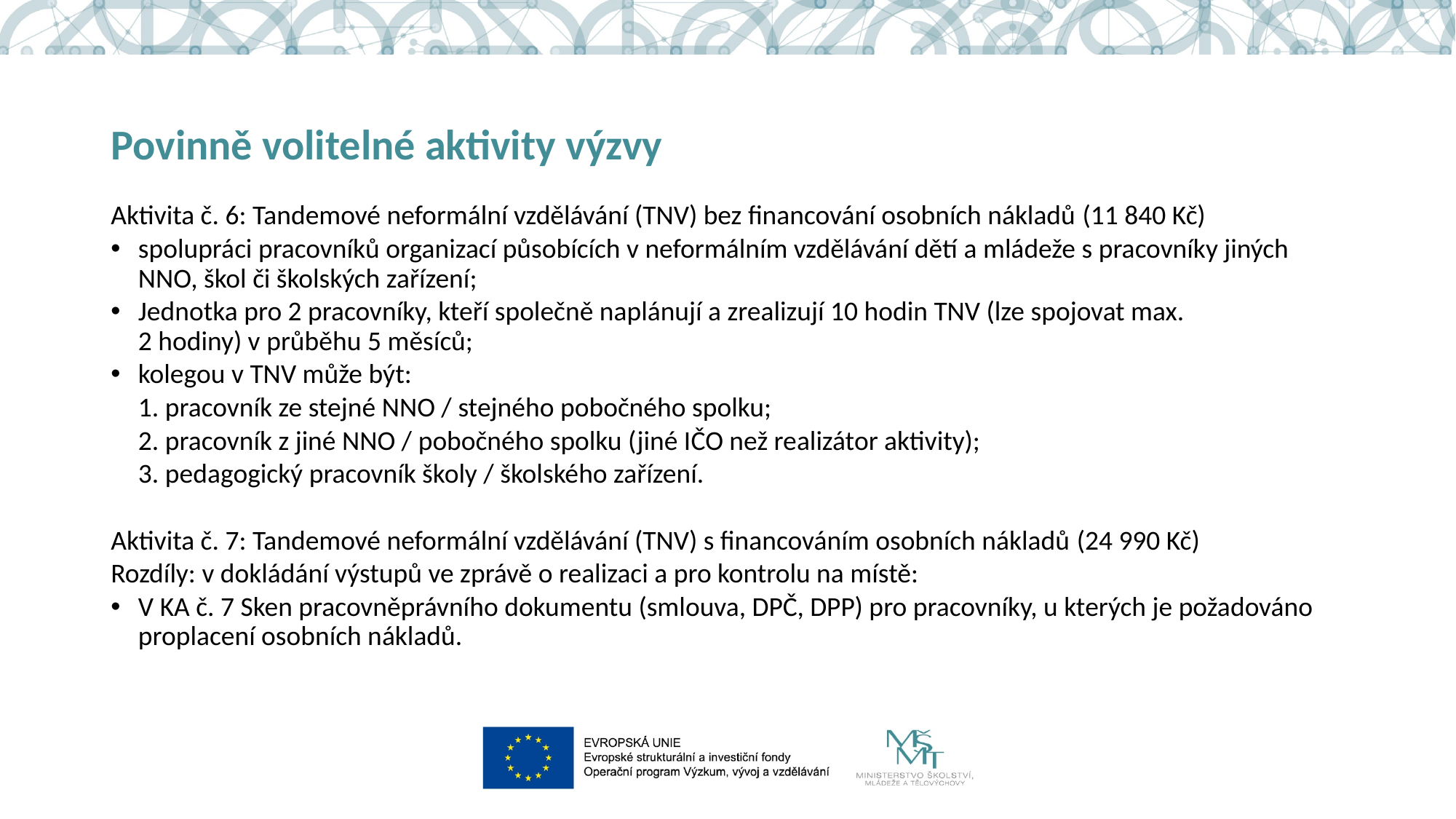

# Povinně volitelné aktivity výzvy
Aktivita č. 6: Tandemové neformální vzdělávání (TNV) bez financování osobních nákladů (11 840 Kč)
spolupráci pracovníků organizací působících v neformálním vzdělávání dětí a mládeže s pracovníky jiných NNO, škol či školských zařízení;
Jednotka pro 2 pracovníky, kteří společně naplánují a zrealizují 10 hodin TNV (lze spojovat max.
2 hodiny) v průběhu 5 měsíců;
kolegou v TNV může být:
	1. pracovník ze stejné NNO / stejného pobočného spolku;
	2. pracovník z jiné NNO / pobočného spolku (jiné IČO než realizátor aktivity);
	3. pedagogický pracovník školy / školského zařízení.

Aktivita č. 7: Tandemové neformální vzdělávání (TNV) s financováním osobních nákladů (24 990 Kč)
Rozdíly: v dokládání výstupů ve zprávě o realizaci a pro kontrolu na místě:
V KA č. 7 Sken pracovněprávního dokumentu (smlouva, DPČ, DPP) pro pracovníky, u kterých je požadováno proplacení osobních nákladů.